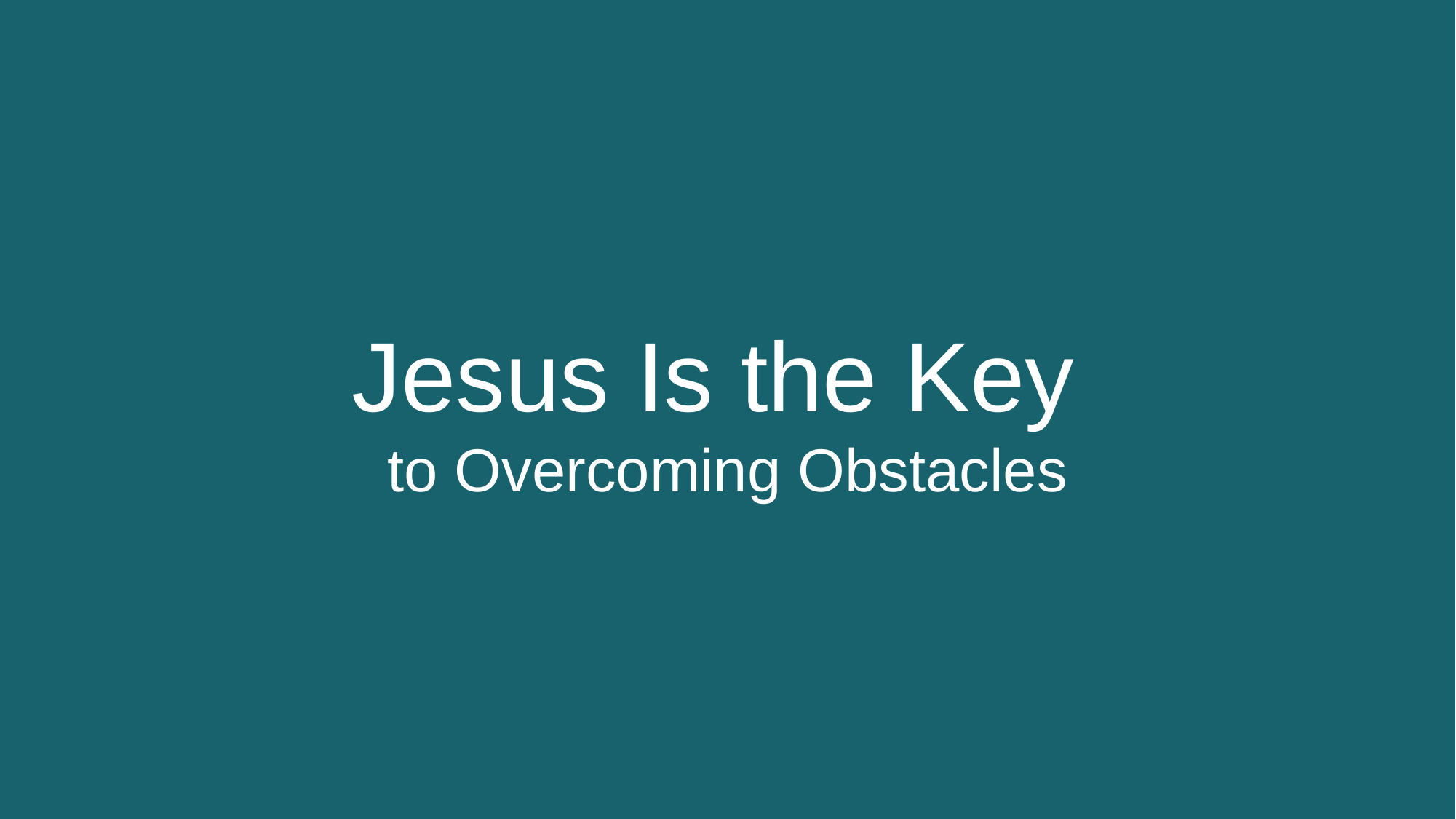

Jesus Is the Key
to Overcoming Obstacles